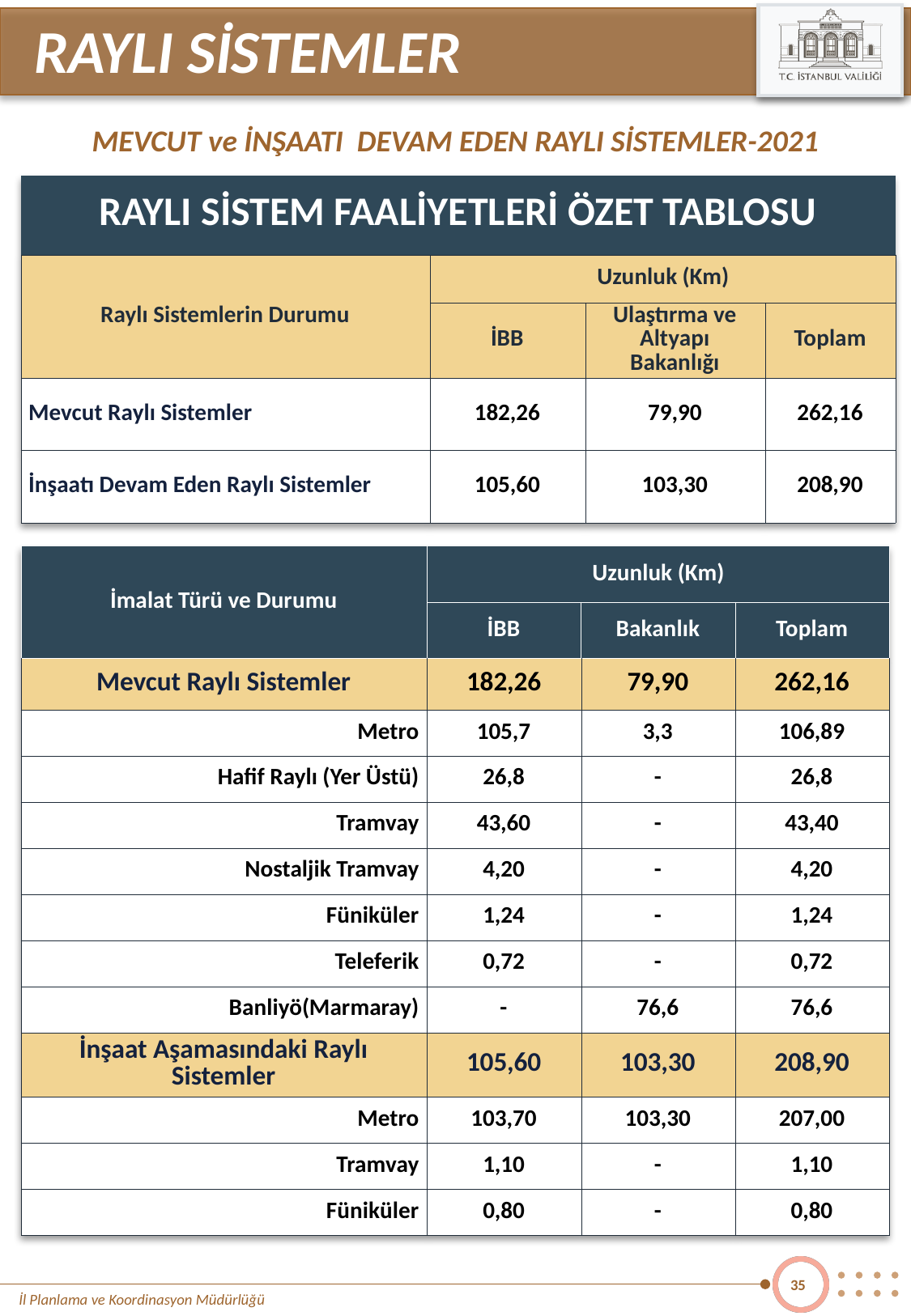

RAYLI SİSTEMLER
MEVCUT ve İNŞAATI  DEVAM EDEN RAYLI SİSTEMLER-2021
| RAYLI SİSTEM FAALİYETLERİ ÖZET TABLOSU |  |  |  |
| --- | --- | --- | --- |
| Raylı Sistemlerin Durumu | Uzunluk (Km) |  |  |
|  | İBB | Ulaştırma ve Altyapı Bakanlığı | Toplam |
| Mevcut Raylı Sistemler | 182,26 | 79,90 | 262,16 |
| İnşaatı Devam Eden Raylı Sistemler | 105,60 | 103,30 | 208,90 |
| İmalat Türü ve Durumu | Uzunluk (Km) |  |  |
| --- | --- | --- | --- |
|  | İBB | Bakanlık | Toplam |
| Mevcut Raylı Sistemler | 182,26 | 79,90 | 262,16 |
| Metro | 105,7 | 3,3 | 106,89 |
| Hafif Raylı (Yer Üstü) | 26,8 | - | 26,8 |
| Tramvay | 43,60 | - | 43,40 |
| Nostaljik Tramvay | 4,20 | - | 4,20 |
| Füniküler | 1,24 | - | 1,24 |
| Teleferik | 0,72 | - | 0,72 |
| Banliyö(Marmaray) | - | 76,6 | 76,6 |
| İnşaat Aşamasındaki Raylı Sistemler | 105,60 | 103,30 | 208,90 |
| Metro | 103,70 | 103,30 | 207,00 |
| Tramvay | 1,10 | - | 1,10 |
| Füniküler | 0,80 | - | 0,80 |
35